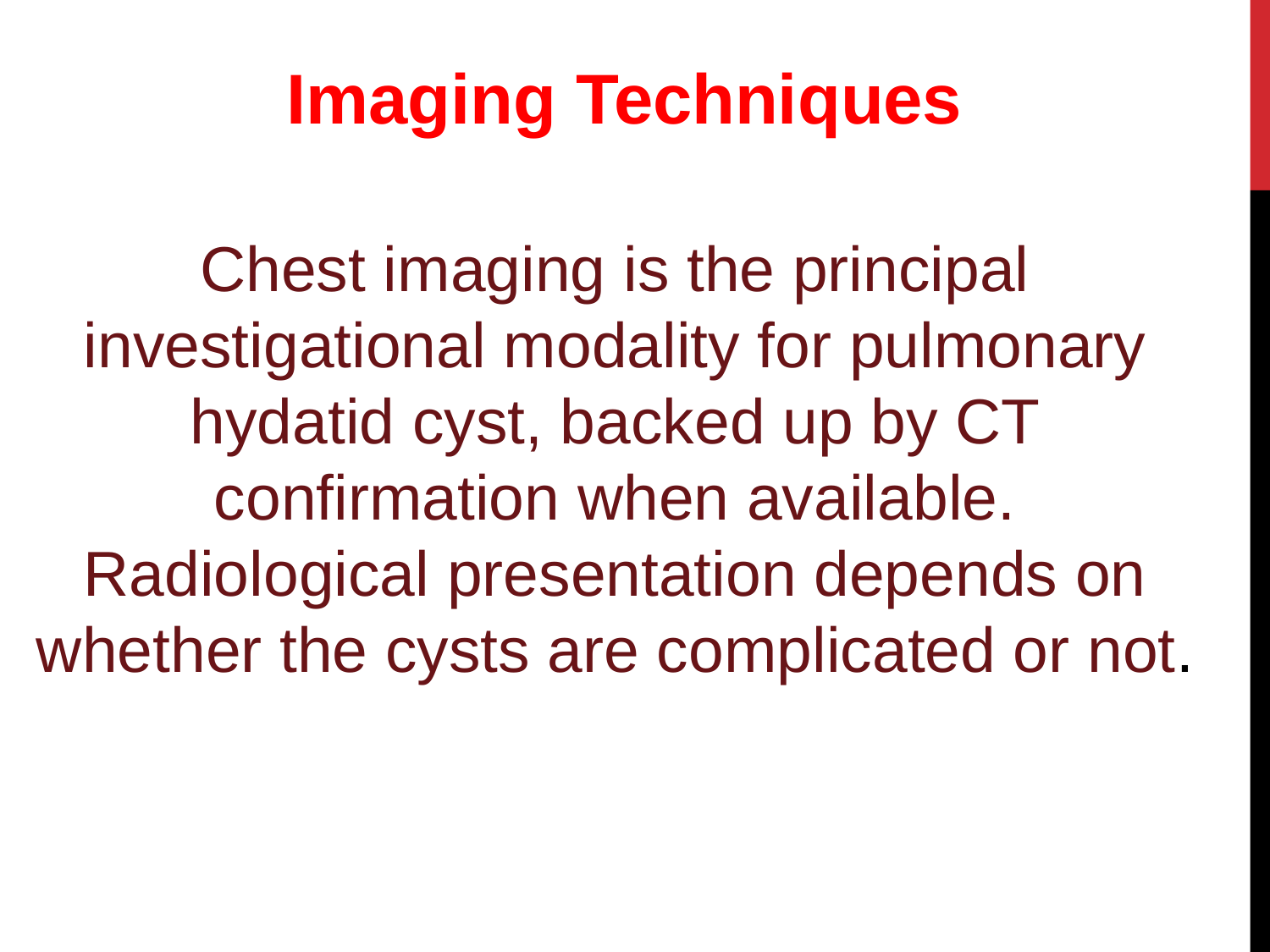

Imaging Techniques
Chest imaging is the principal investigational modality for pulmonary hydatid cyst, backed up by CT confirmation when available.
Radiological presentation depends on whether the cysts are complicated or not.